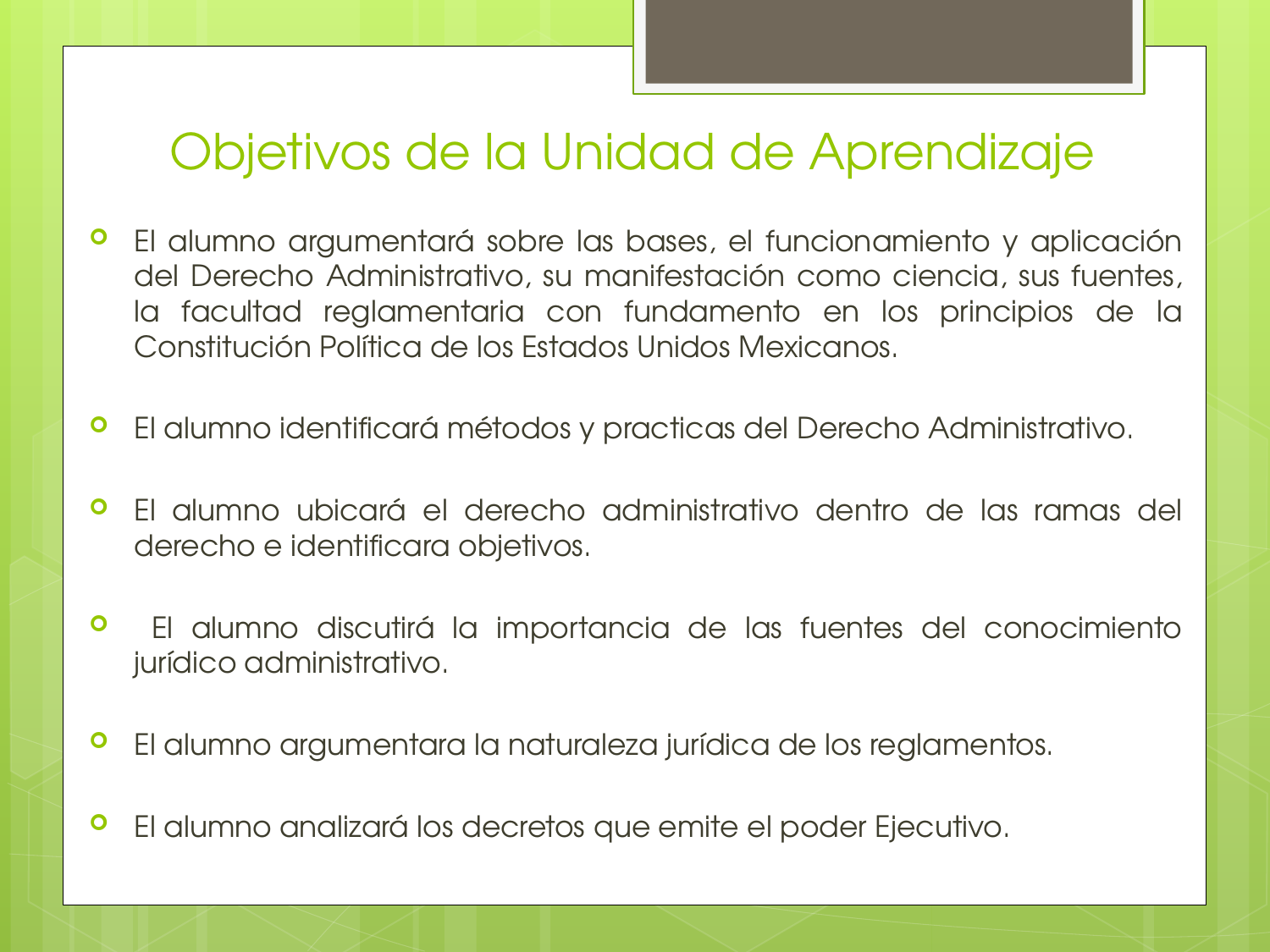

# Objetivos de la Unidad de Aprendizaje
El alumno argumentará sobre las bases, el funcionamiento y aplicación del Derecho Administrativo, su manifestación como ciencia, sus fuentes, la facultad reglamentaria con fundamento en los principios de la Constitución Política de los Estados Unidos Mexicanos.

El alumno identificará métodos y practicas del Derecho Administrativo.

El alumno ubicará el derecho administrativo dentro de las ramas del derecho e identificara objetivos.

 El alumno discutirá la importancia de las fuentes del conocimiento jurídico administrativo.

El alumno argumentara la naturaleza jurídica de los reglamentos.

El alumno analizará los decretos que emite el poder Ejecutivo.